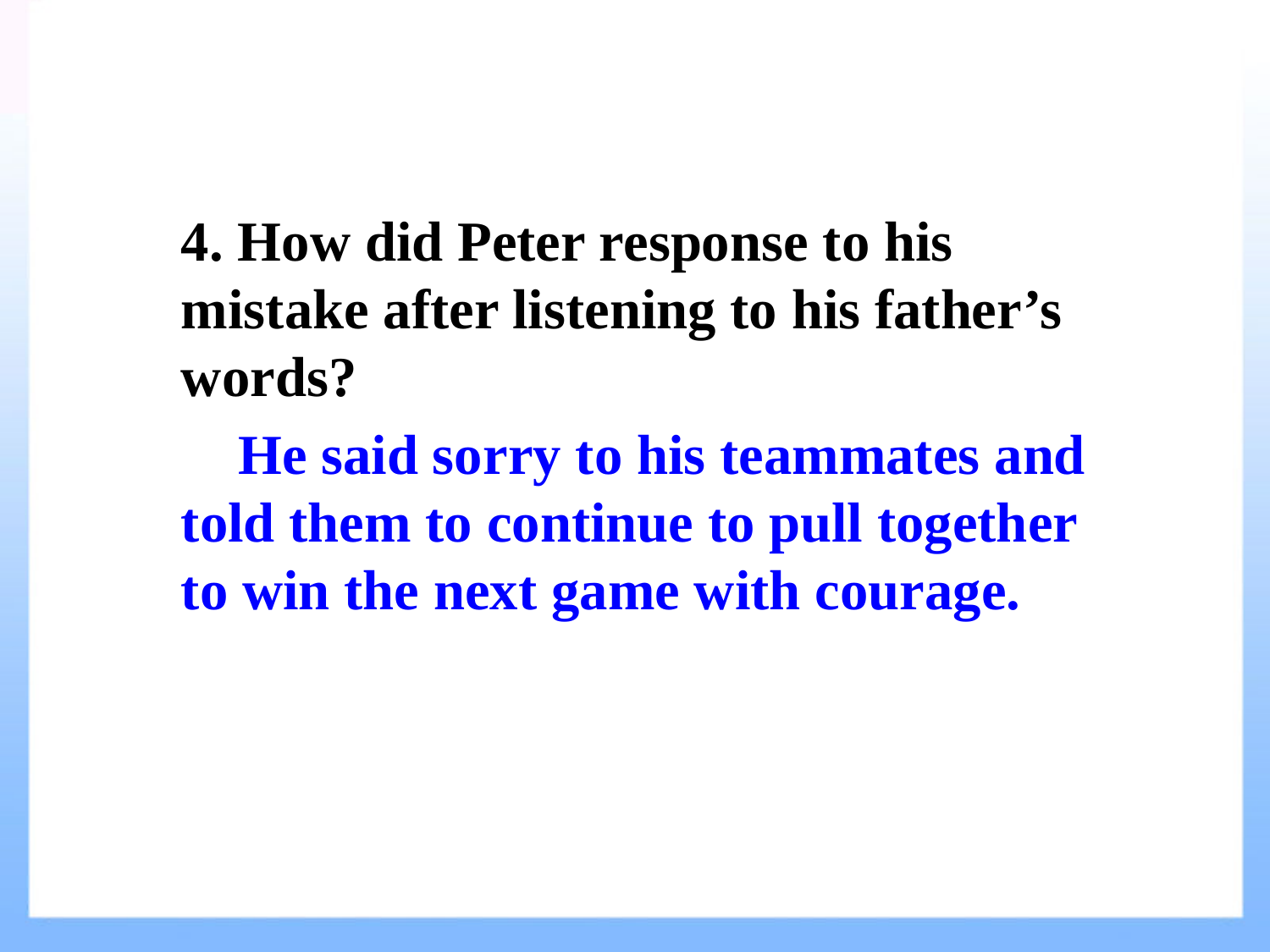

4. How did Peter response to his mistake after listening to his father’s words?
    He said sorry to his teammates and told them to continue to pull together to win the next game with courage.